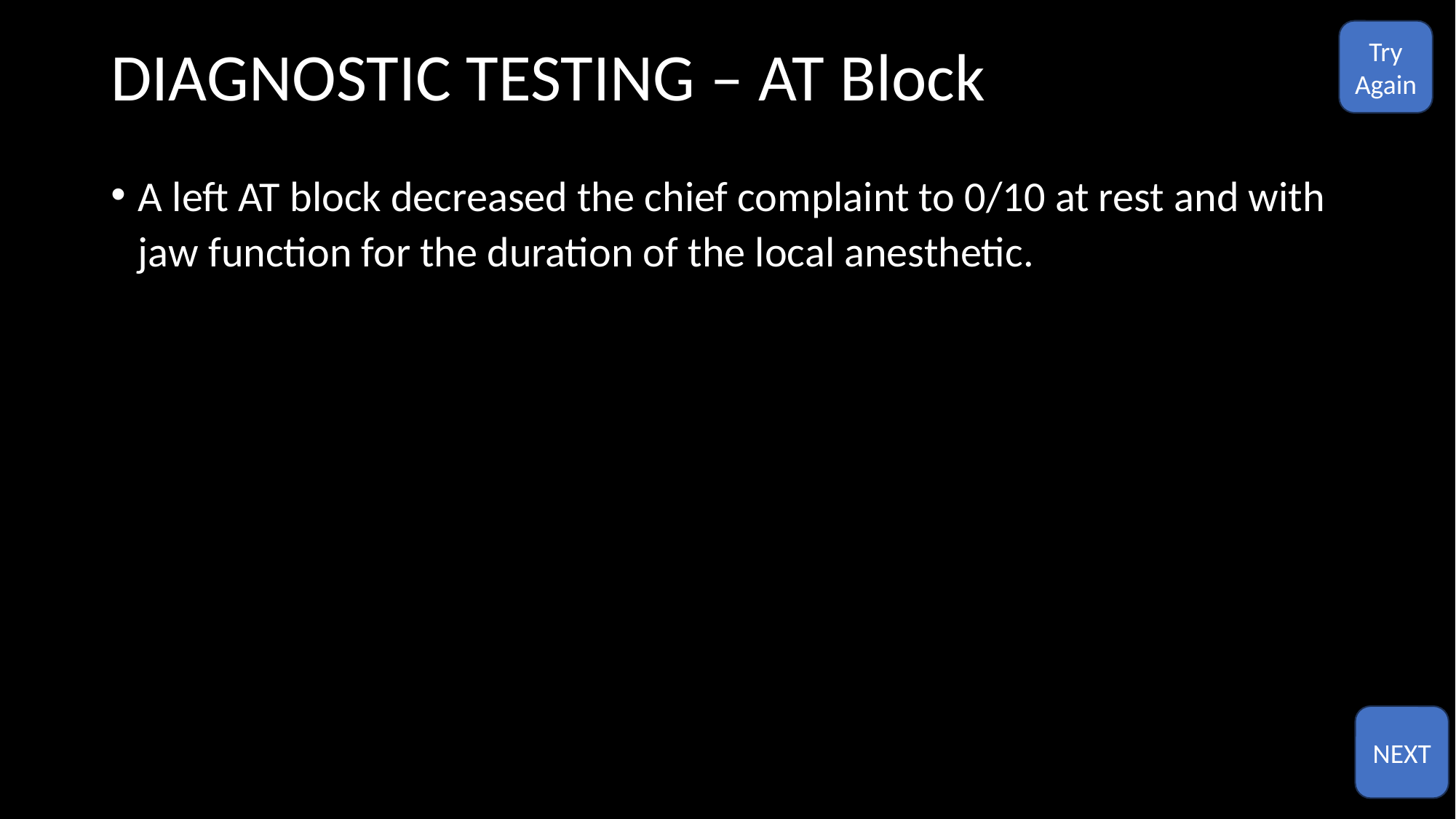

# DIAGNOSTIC TESTING – AT Block
Try
Again
A left AT block decreased the chief complaint to 0/10 at rest and with jaw function for the duration of the local anesthetic.
NEXT